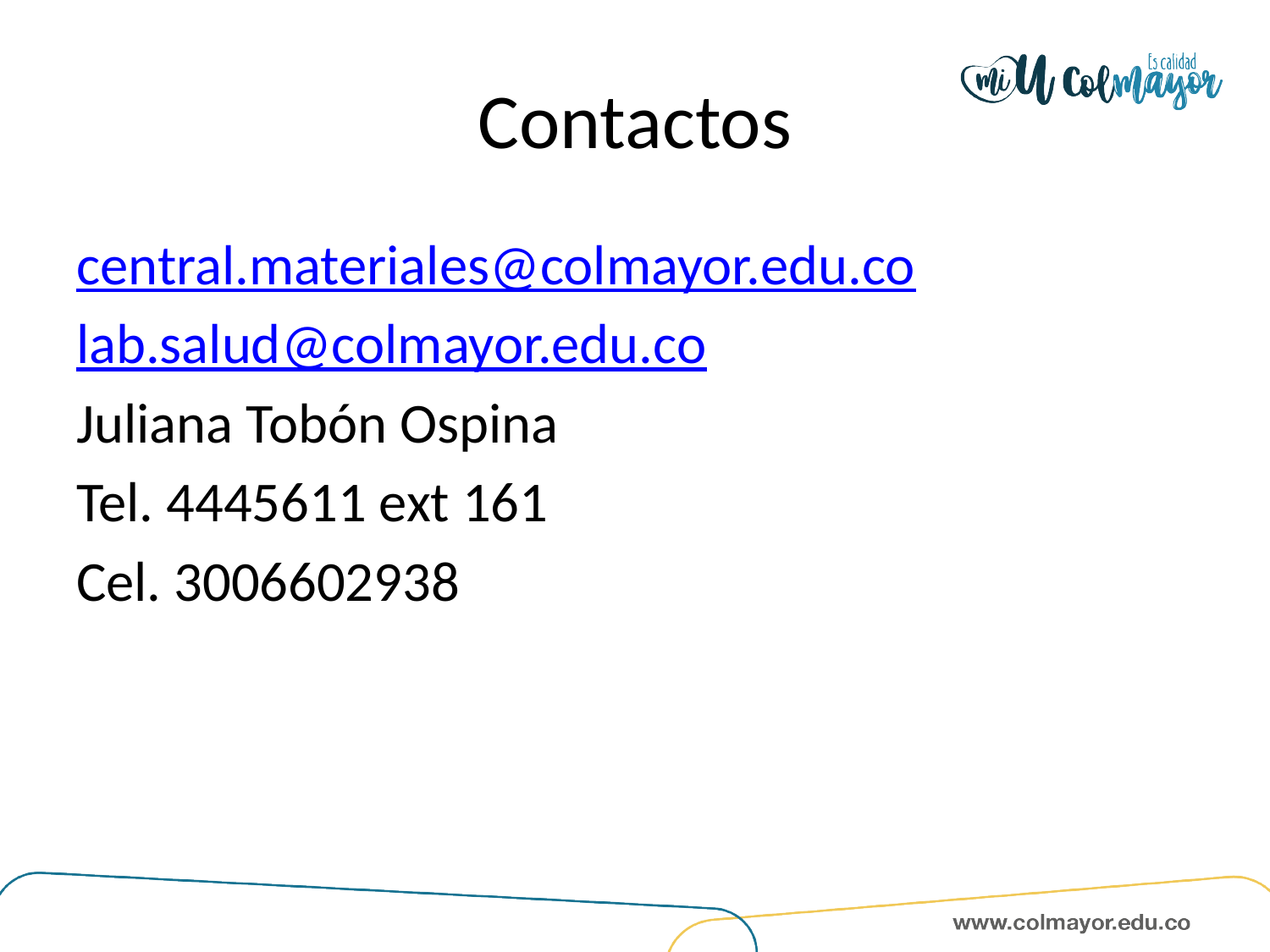

# Contactos
central.materiales@colmayor.edu.co
lab.salud@colmayor.edu.co
Juliana Tobón Ospina
Tel. 4445611 ext 161
Cel. 3006602938